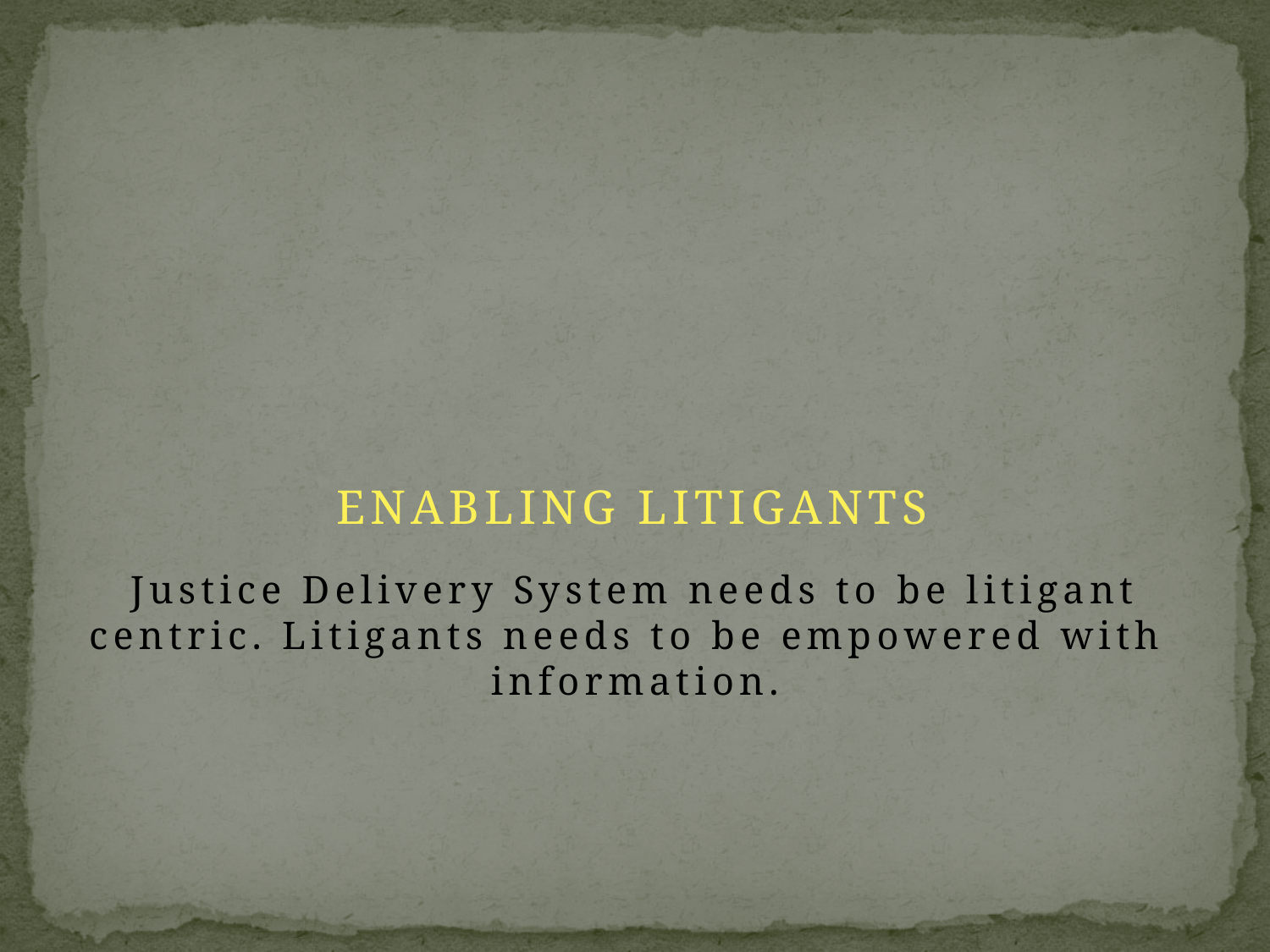

# ENABLING LITIGANTS Justice Delivery System needs to be litigant centric. Litigants needs to be empowered with information.